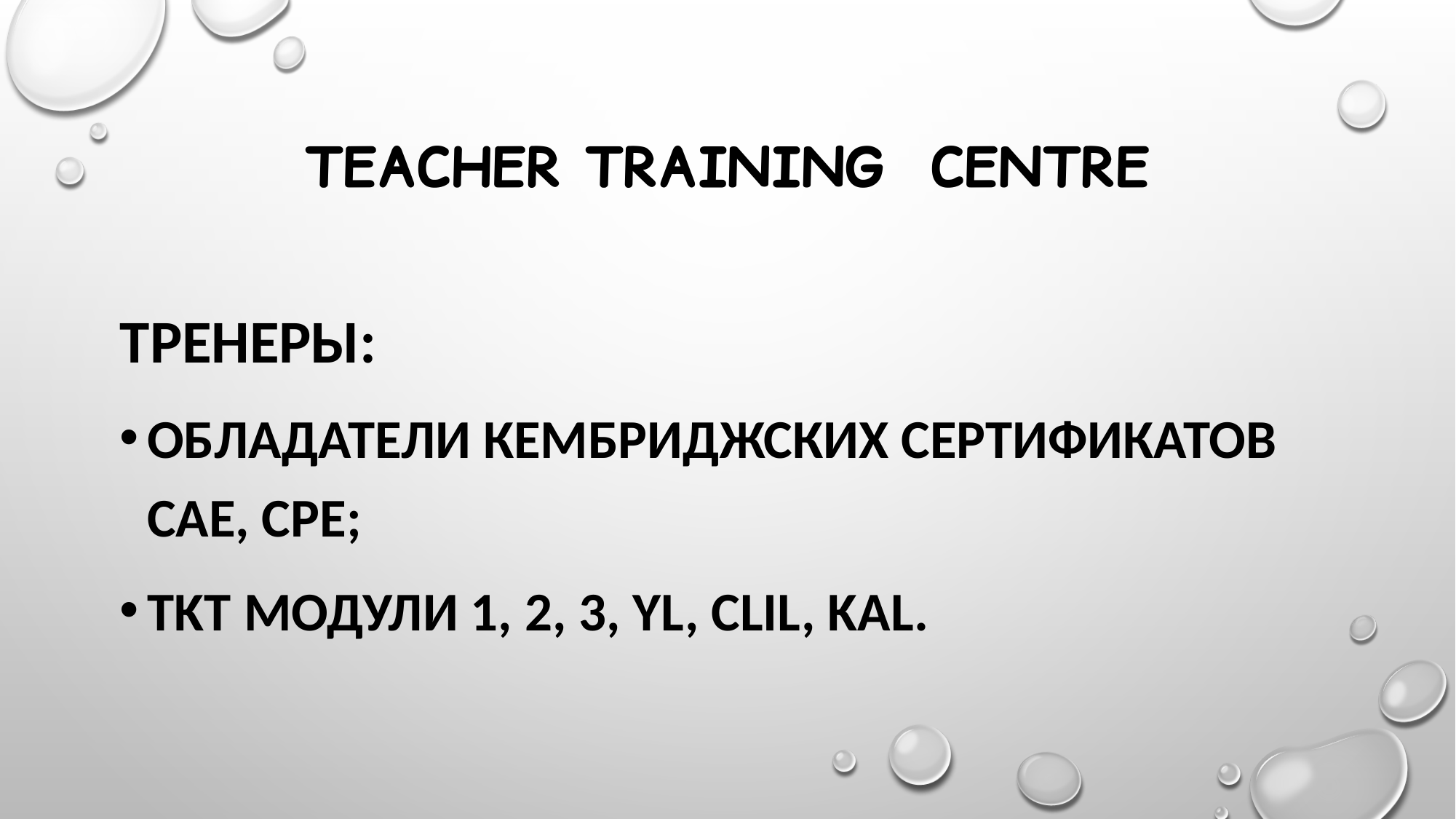

# Teacher Training  Centre
ТРЕНЕРЫ:
ОБЛАДАТЕЛИ КЕМБРИДЖСКИХ СЕРТИФИКАТОВ CAE, CPE;
TKT МОДУЛИ 1, 2, 3, yl, clil, kal.